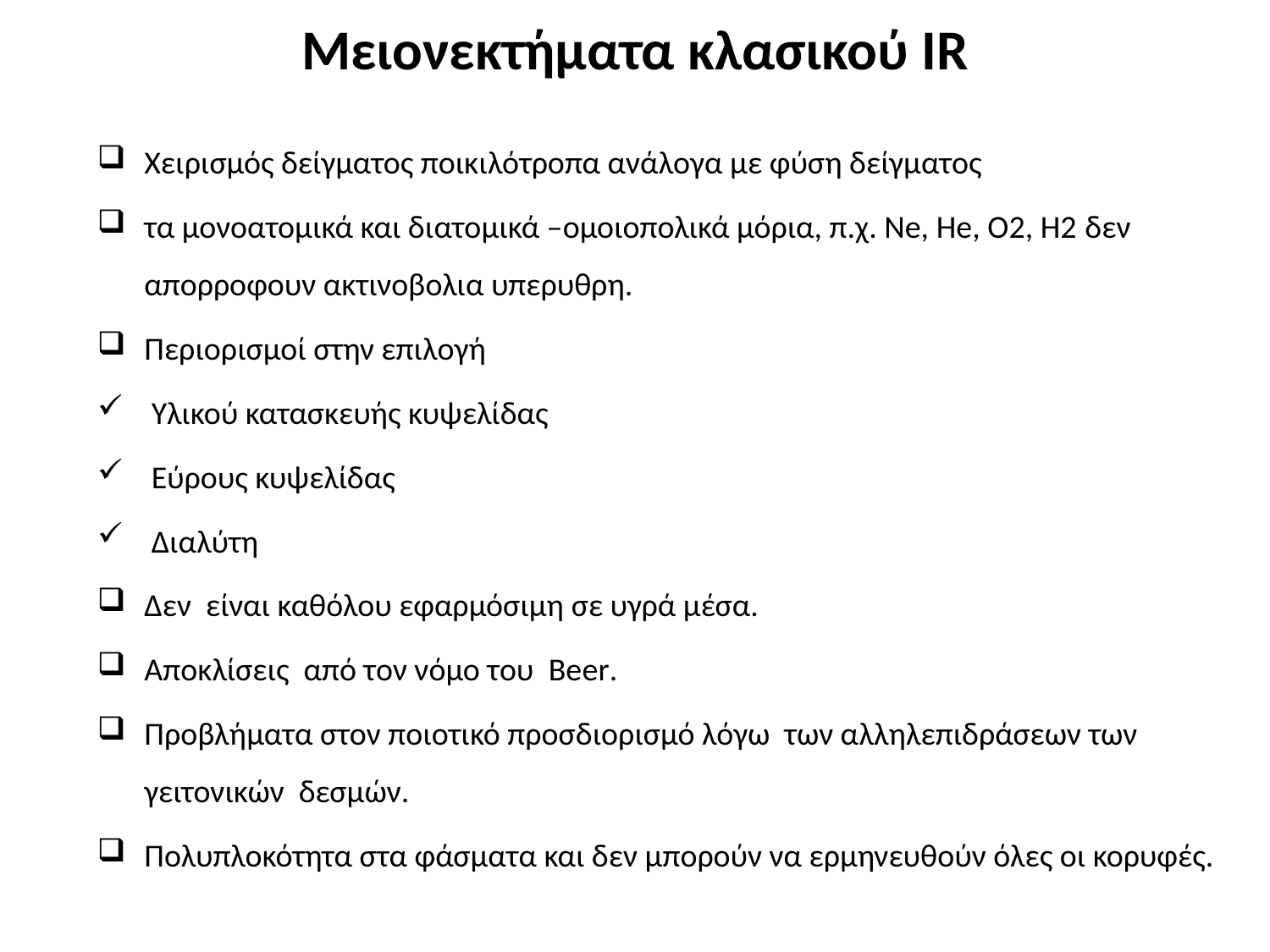

# Μειονεκτήματα κλασικού IR
Χειρισμός δείγματος ποικιλότροπα ανάλογα με φύση δείγματος
τα μονοατομικά και διατομικά –ομοιοπολικά μόρια, π.χ. Ne, He, O2, H2 δεν απορροφουν ακτινοβολια υπερυθρη.
Περιορισμοί στην επιλογή
 Υλικού κατασκευής κυψελίδας
 Εύρους κυψελίδας
 Διαλύτη
Δεν  είναι καθόλου εφαρμόσιμη σε υγρά μέσα.
Αποκλίσεις  από τον νόμο του  Beer.
Προβλήματα στον ποιοτικό προσδιορισμό λόγω  των αλληλεπιδράσεων των γειτονικών  δεσμών.
Πολυπλοκότητα στα φάσματα και δεν μπορούν να ερμηνευθούν όλες οι κορυφές.